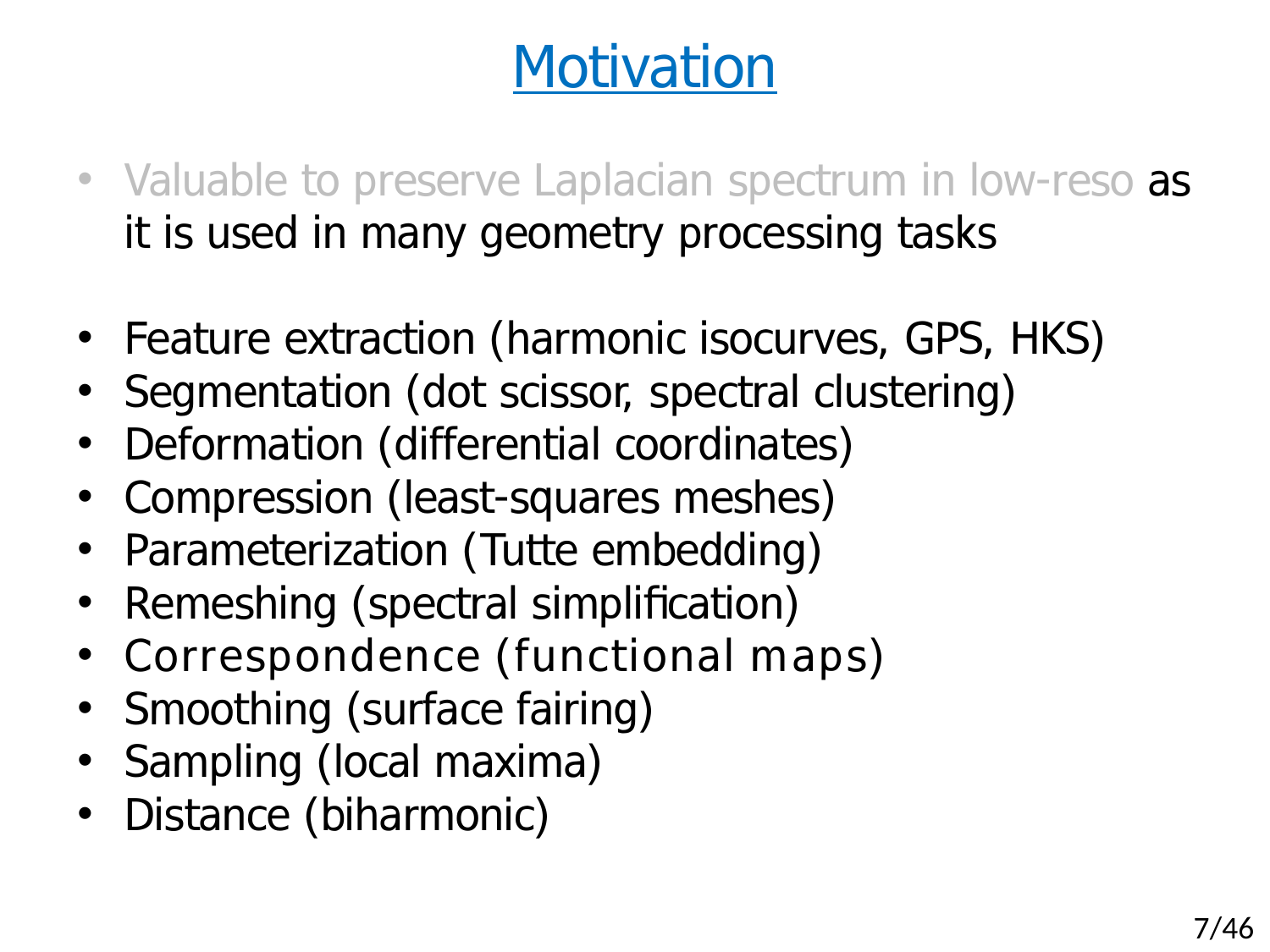

Motivation

Valuable to preserve Laplacian spectrum in low-reso as it is used in many geometry processing tasks

Feature extraction (harmonic isocurves, GPS, HKS)
Segmentation (dot scissor, spectral clustering)
Deformation (differential coordinates)
Compression (least-squares meshes)
Parameterization (Tutte embedding)
Remeshing (spectral simplification)
Correspondence (functional maps)
Smoothing (surface fairing)
Sampling (local maxima)
Distance (biharmonic)
7/46